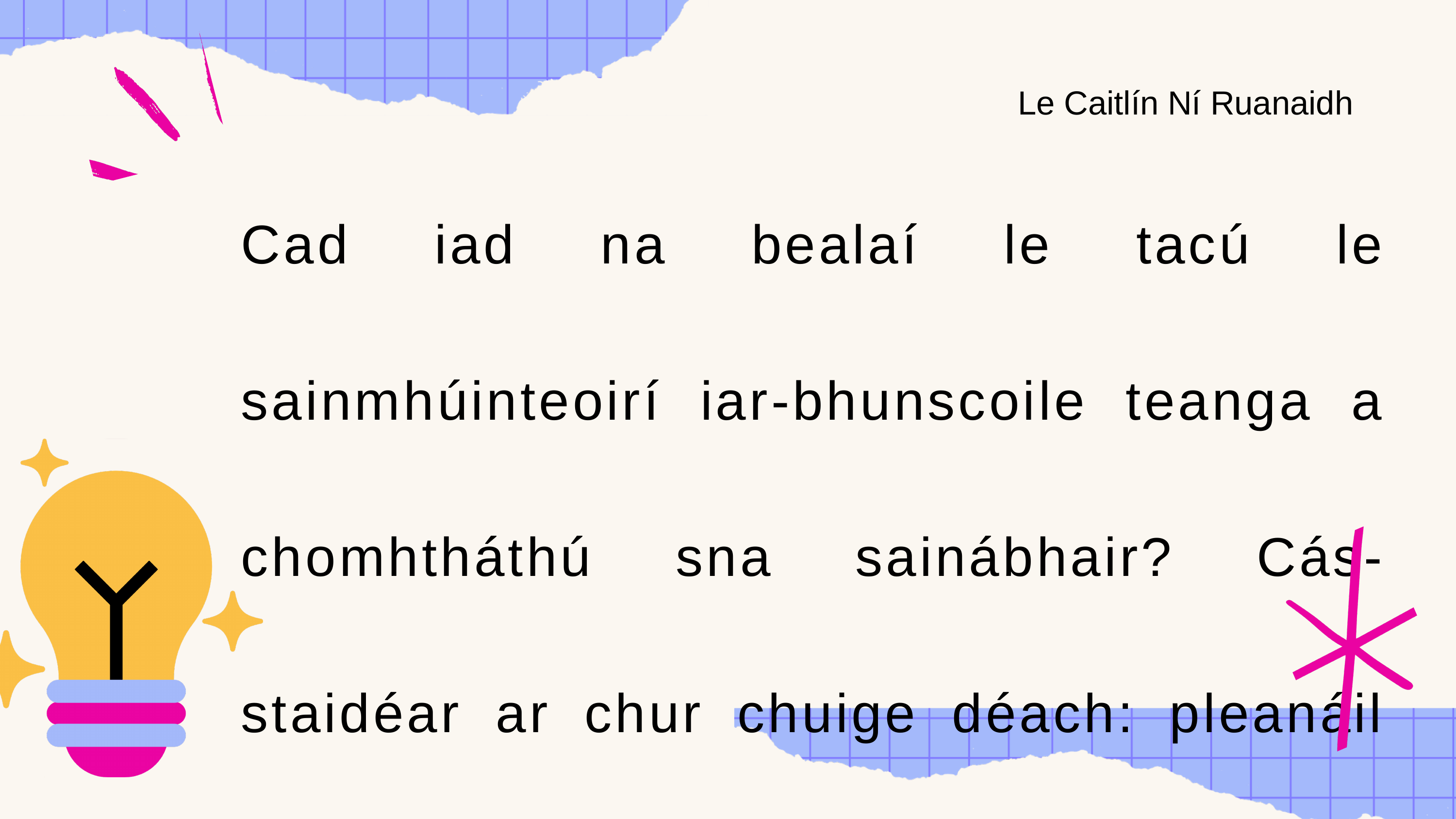

Le Caitlín Ní Ruanaidh
Cad iad na bealaí le tacú le sainmhúinteoirí iar-bhunscoile teanga a chomhtháthú sna sainábhair? Cás-staidéar ar chur chuige déach: pleanáil agus forbairt ghairme